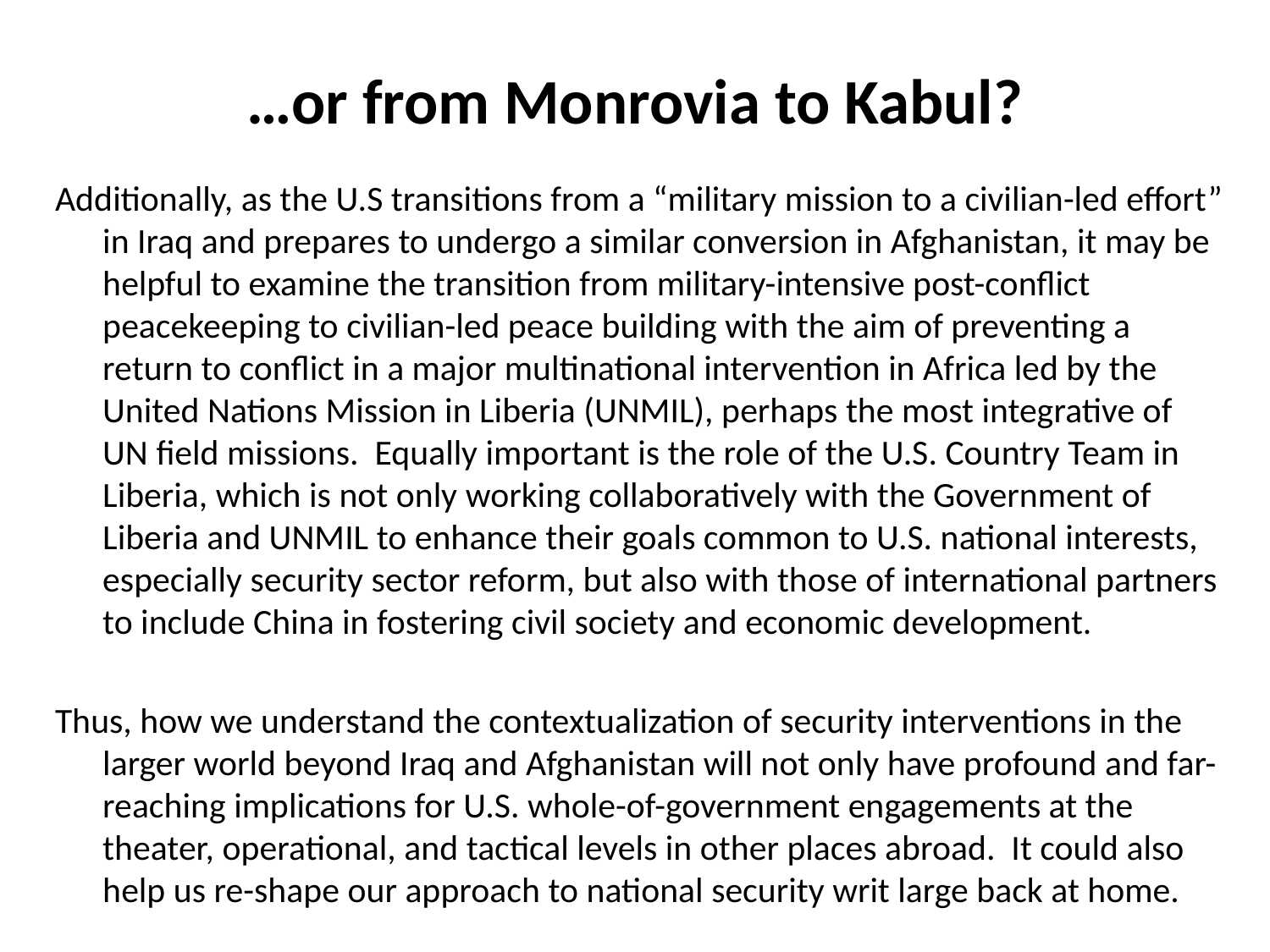

# …or from Monrovia to Kabul?
Additionally, as the U.S transitions from a “military mission to a civilian-led effort” in Iraq and prepares to undergo a similar conversion in Afghanistan, it may be helpful to examine the transition from military-intensive post-conflict peacekeeping to civilian-led peace building with the aim of preventing a return to conflict in a major multinational intervention in Africa led by the United Nations Mission in Liberia (UNMIL), perhaps the most integrative of UN field missions.  Equally important is the role of the U.S. Country Team in Liberia, which is not only working collaboratively with the Government of Liberia and UNMIL to enhance their goals common to U.S. national interests, especially security sector reform, but also with those of international partners to include China in fostering civil society and economic development.

Thus, how we understand the contextualization of security interventions in the larger world beyond Iraq and Afghanistan will not only have profound and far-reaching implications for U.S. whole-of-government engagements at the theater, operational, and tactical levels in other places abroad.  It could also help us re-shape our approach to national security writ large back at home.